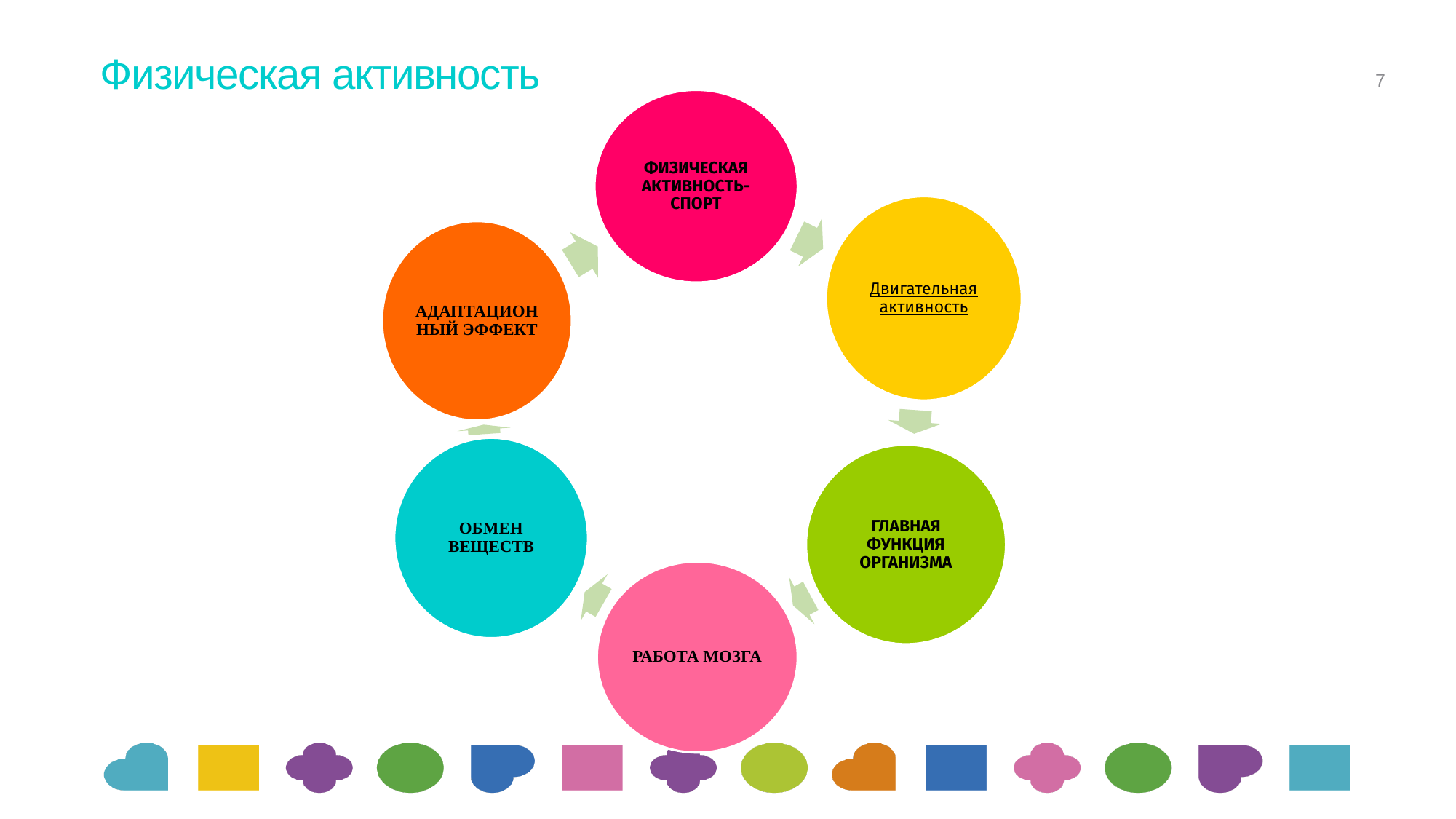

# Физическая активность
7
ФИЗИЧЕСКАЯ АКТИВНОСТЬ-СПОРТ

Двигательная активность

ГЛАВНАЯ ФУНКЦИЯ ОРГАНИЗМА

РАБОТА МОЗГА

ОБМЕН ВЕЩЕСТВ

АДАПТАЦИОННЫЙ ЭФФЕКТ